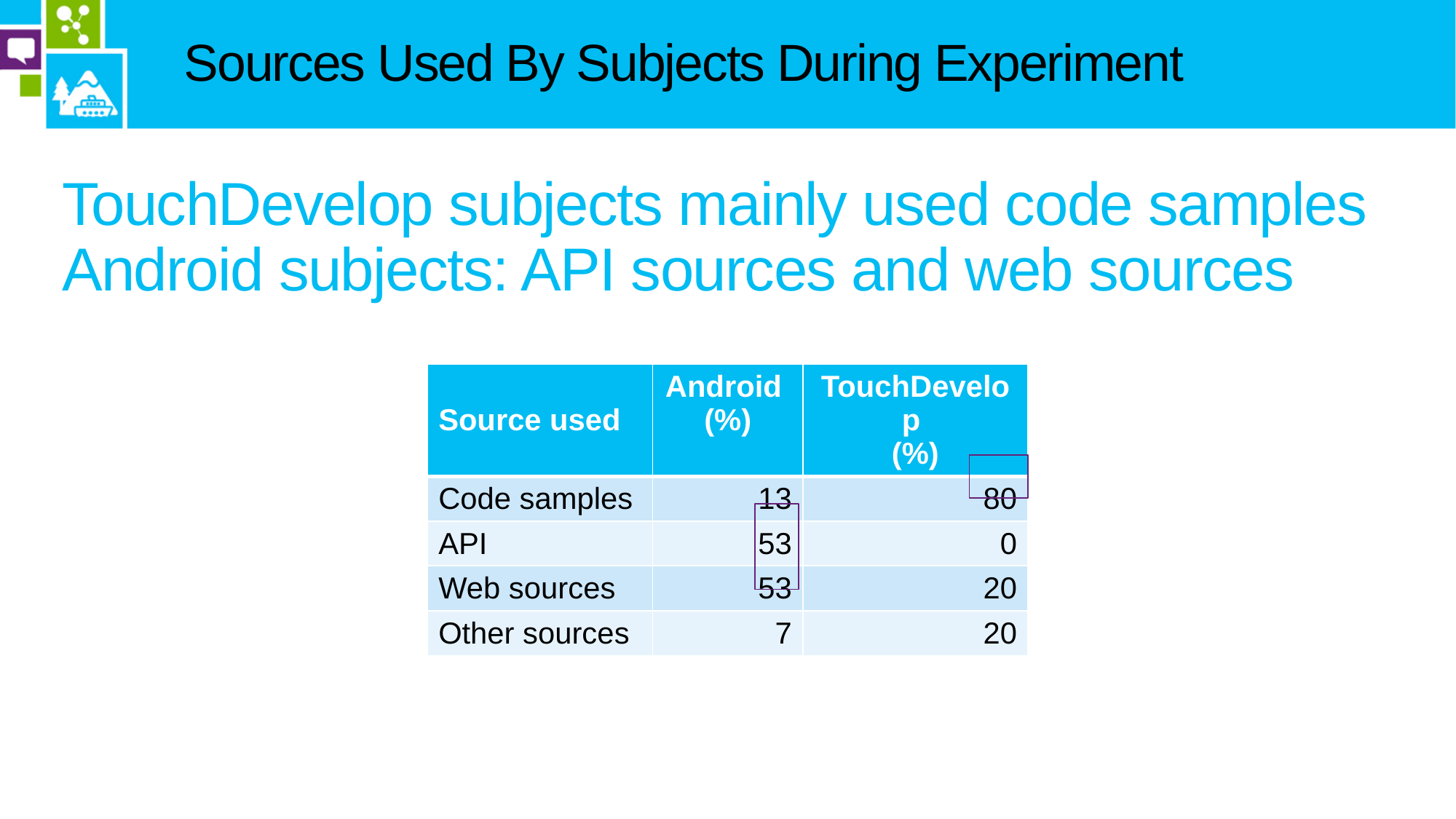

# Sources Used By Subjects During Experiment
TouchDevelop subjects mainly used code samples Android subjects: API sources and web sources
| Source used | Android (%) | TouchDevelop (%) |
| --- | --- | --- |
| Code samples | 13 | 80 |
| API | 53 | 0 |
| Web sources | 53 | 20 |
| Other sources | 7 | 20 |